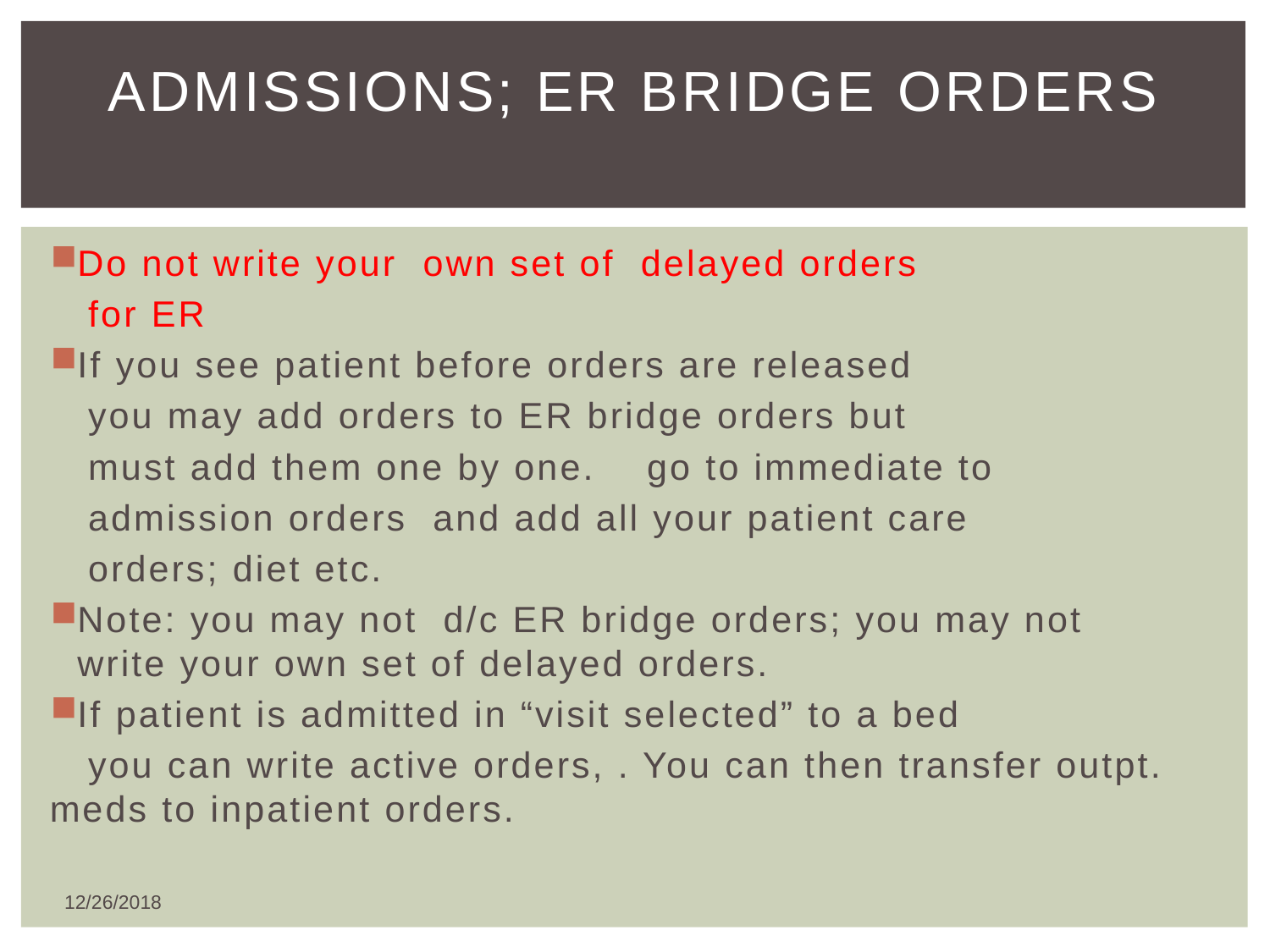

# Admissions; Er bridge orders
Do not write your  own set of  delayed orders
   for ER
If you see patient before orders are released
   you may add orders to ER bridge orders but
   must add them one by one.    go to immediate to
   admission orders  and add all your patient care
   orders; diet etc.
Note: you may not  d/c ER bridge orders; you may not write your own set of delayed orders.
If patient is admitted in “visit selected” to a bed
   you can write active orders, . You can then transfer outpt. meds to inpatient orders.

12/26/2018